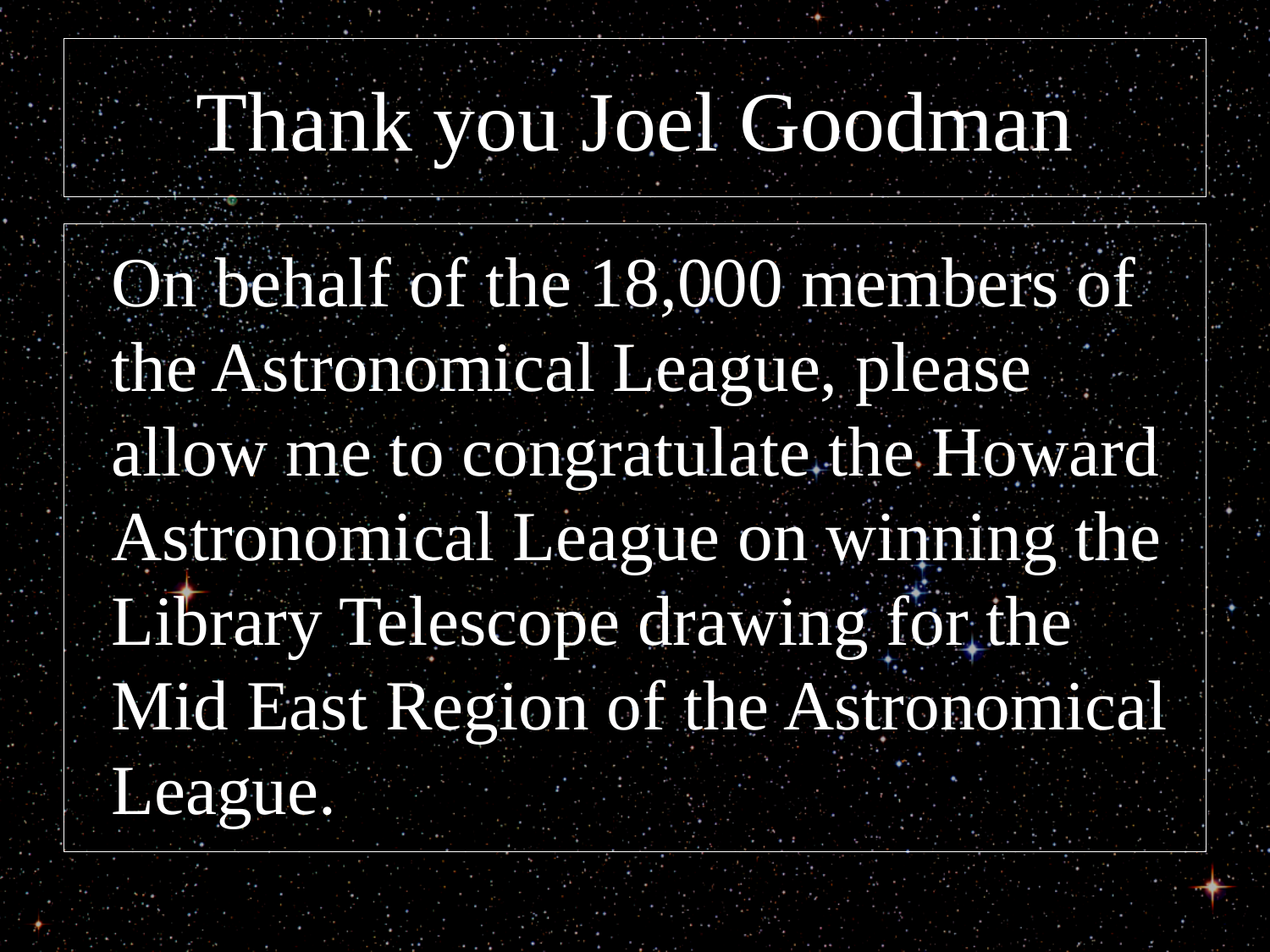

# Thank you Joel Goodman
On behalf of the 18,000 members of the Astronomical League, please allow me to congratulate the Howard Astronomical League on winning the Library Telescope drawing for the Mid East Region of the Astronomical League.